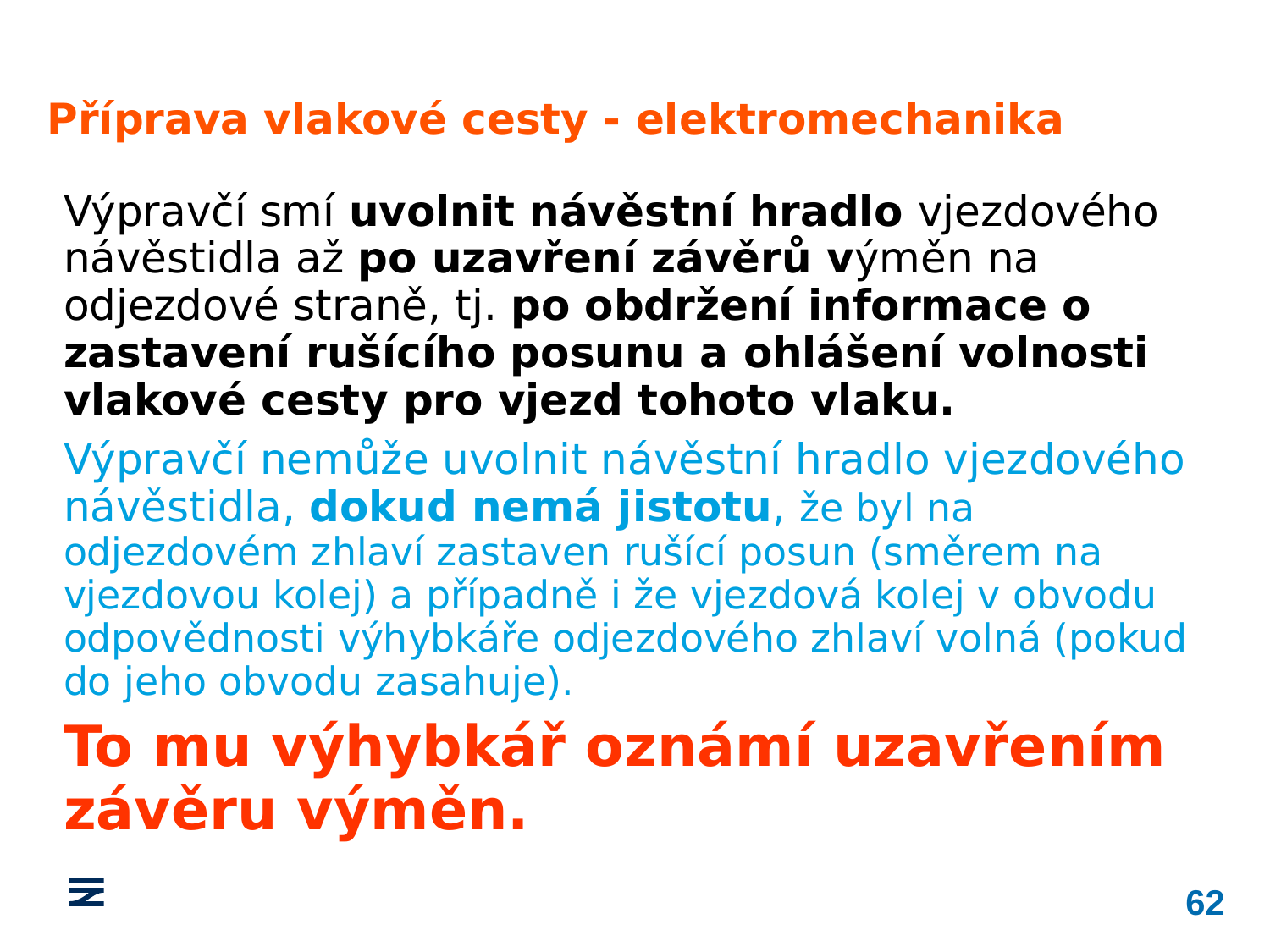

Příprava vlakové cesty - elektromechanika

Výpravčí smí uvolnit návěstní hradlo vjezdového návěstidla až po uzavření závěrů výměn na odjezdové straně, tj. po obdržení informace o zastavení rušícího posunu a ohlášení volnosti vlakové cesty pro vjezd tohoto vlaku.
Výpravčí nemůže uvolnit návěstní hradlo vjezdového návěstidla, dokud nemá jistotu, že byl na odjezdovém zhlaví zastaven rušící posun (směrem na vjezdovou kolej) a případně i že vjezdová kolej v obvodu odpovědnosti výhybkáře odjezdového zhlaví volná (pokud do jeho obvodu zasahuje).
To mu výhybkář oznámí uzavřením závěru výměn.

62